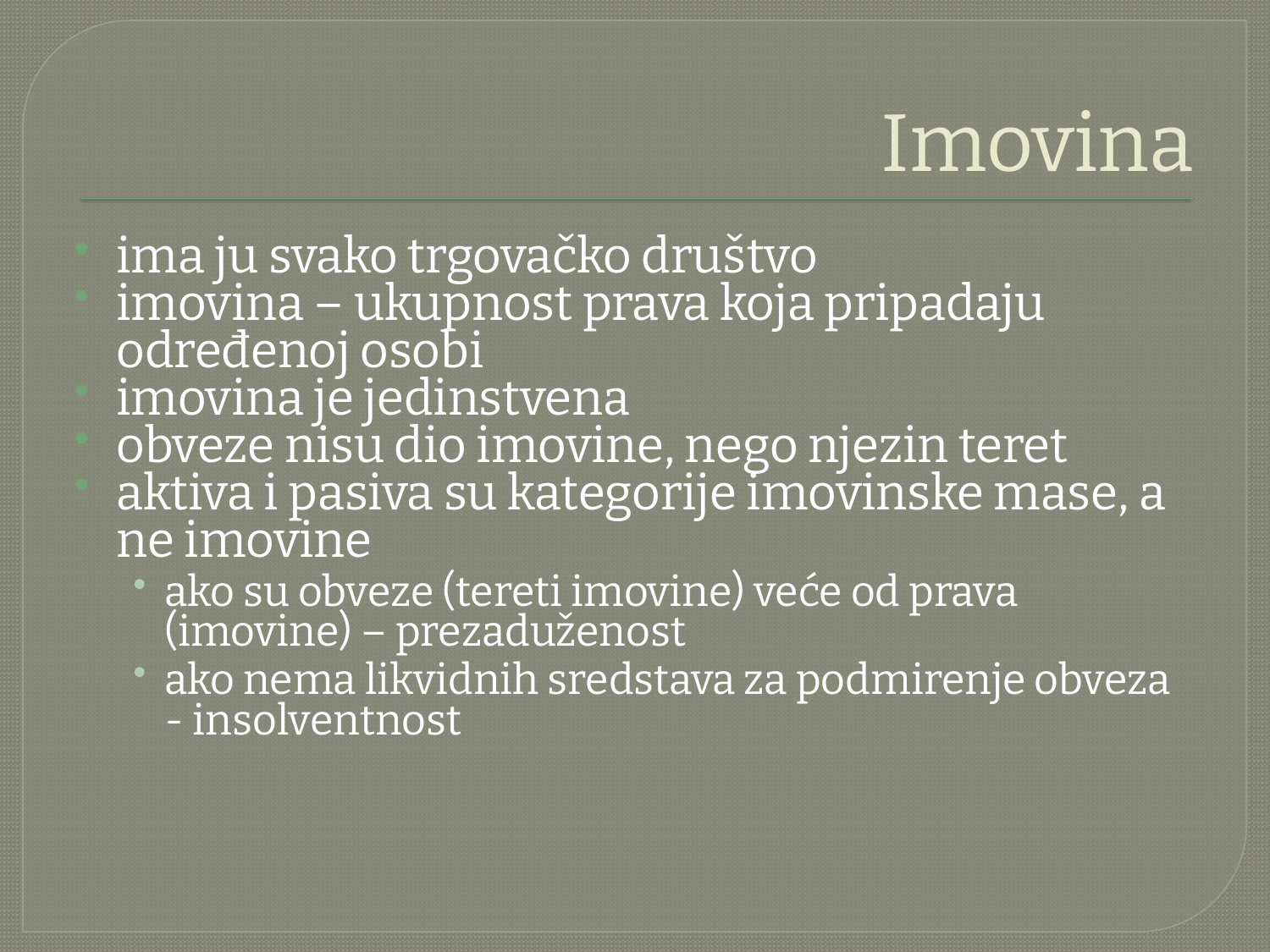

# Imovina
ima ju svako trgovačko društvo
imovina – ukupnost prava koja pripadaju određenoj osobi
imovina je jedinstvena
obveze nisu dio imovine, nego njezin teret
aktiva i pasiva su kategorije imovinske mase, a ne imovine
ako su obveze (tereti imovine) veće od prava (imovine) – prezaduženost
ako nema likvidnih sredstava za podmirenje obveza - insolventnost